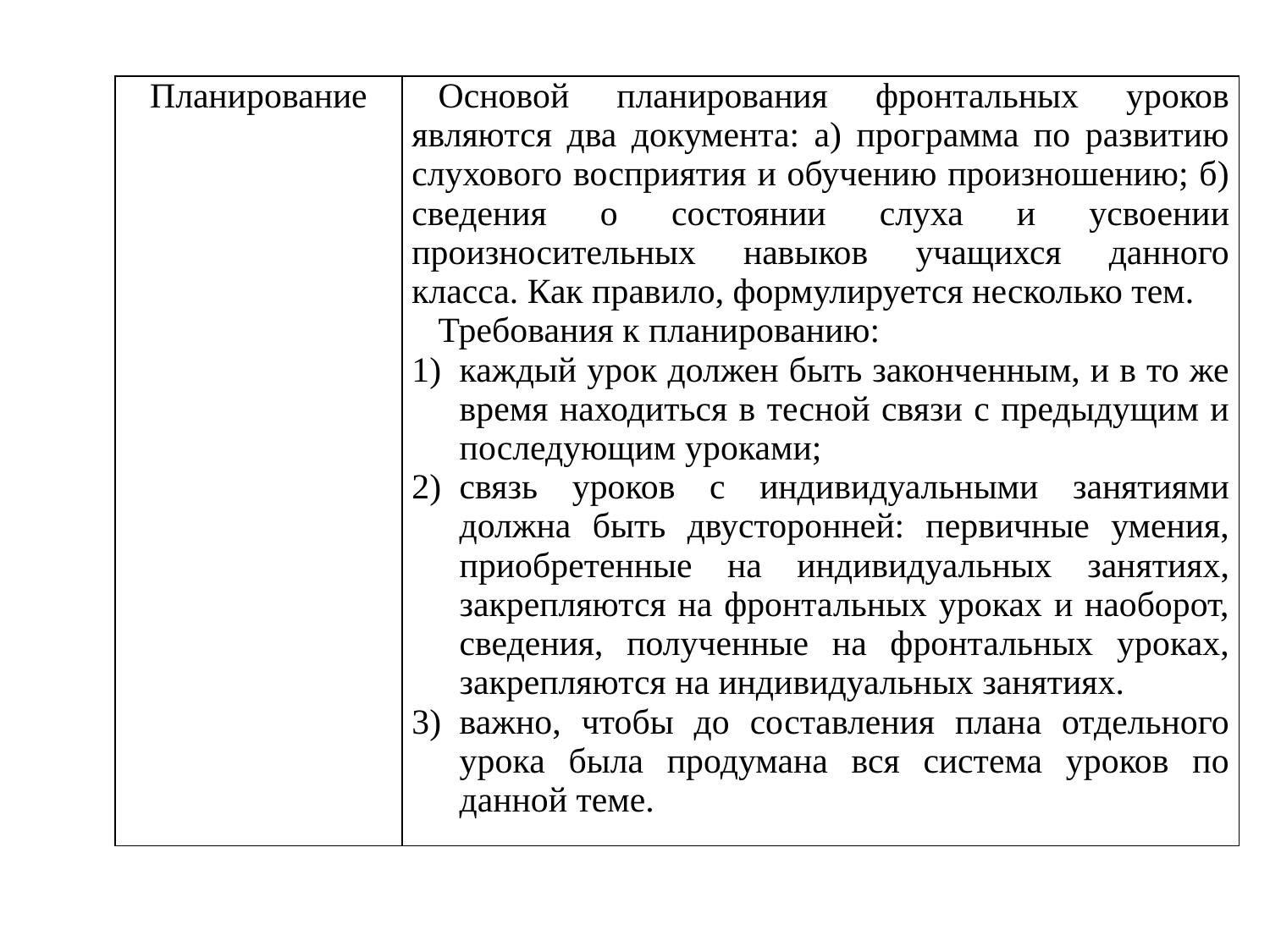

| Планирование | Основой планирования фронтальных уроков являются два документа: а) программа по развитию слухового восприятия и обучению произношению; б) сведения о состоянии слуха и усвоении произносительных навыков учащихся данного класса. Как правило, формулируется несколько тем. Требования к планированию: каждый урок должен быть законченным, и в то же время находиться в тесной связи с предыдущим и последующим уроками; связь уроков с индивидуальными занятиями должна быть двусторонней: первичные умения, приобретенные на индивидуальных занятиях, закрепляются на фронтальных уроках и наоборот, сведения, полученные на фронтальных уроках, закрепляются на индивидуальных занятиях. важно, чтобы до составления плана отдельного урока была продумана вся система уроков по данной теме. |
| --- | --- |